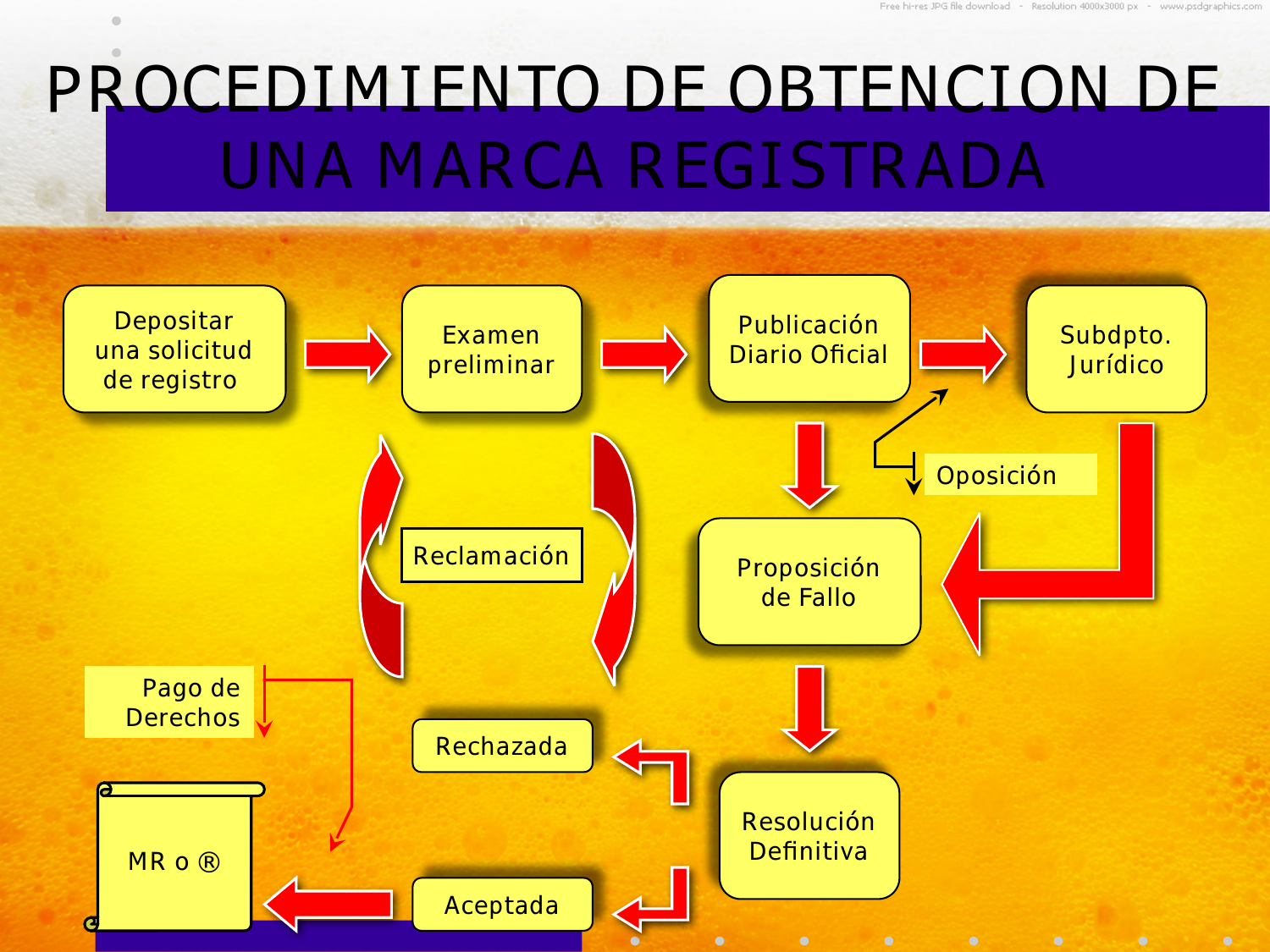

PROCEDIMIENTO DE OBTENCION DE UNA MARCA REGISTRADA
Publicación
Diario Oficial
Depositar
una solicitud
de registro
Examen
preliminar
Subdpto.
Jurídico

Oposición
Proposición
de Fallo
Reclamación
Pago de Derechos

Rechazada

Resolución
Definitiva
MR o ®

Aceptada